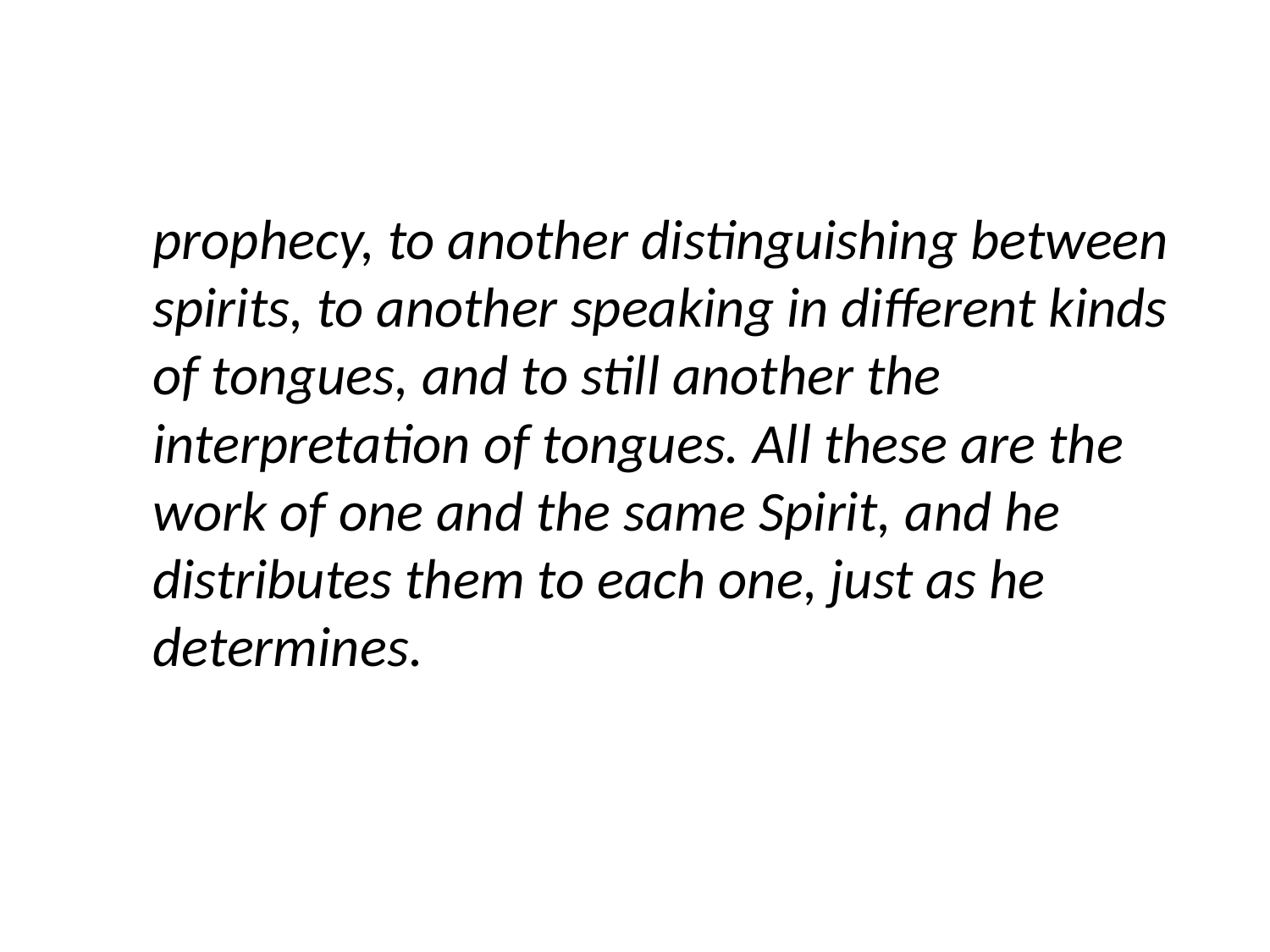

#
prophecy, to another distinguishing between spirits, to another speaking in different kinds of tongues, and to still another the interpretation of tongues. All these are the work of one and the same Spirit, and he distributes them to each one, just as he determines.